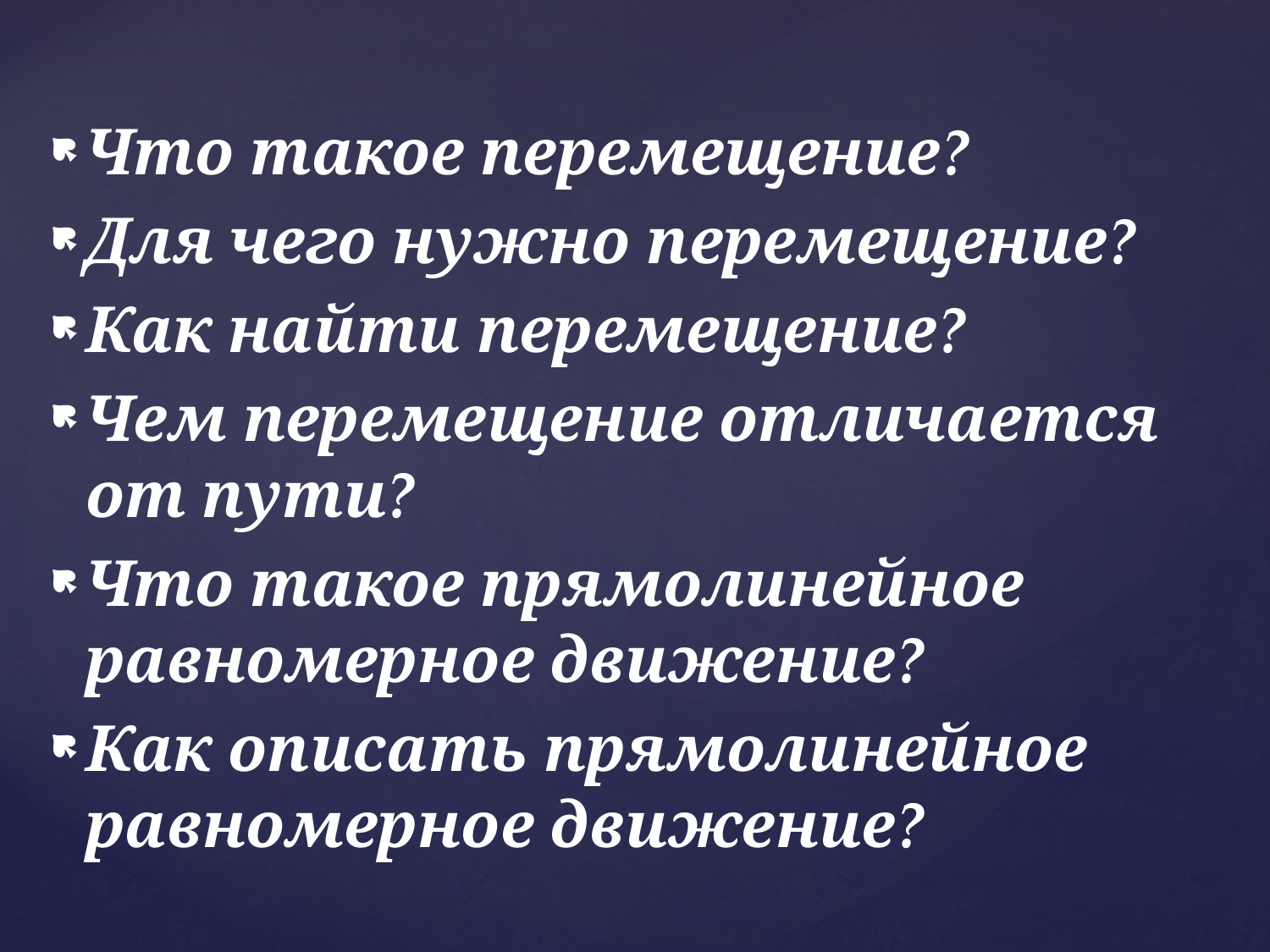

Что такое перемещение?
Для чего нужно перемещение?
Как найти перемещение?
Чем перемещение отличается от пути?
Что такое прямолинейное равномерное движение?
Как описать прямолинейное равномерное движение?